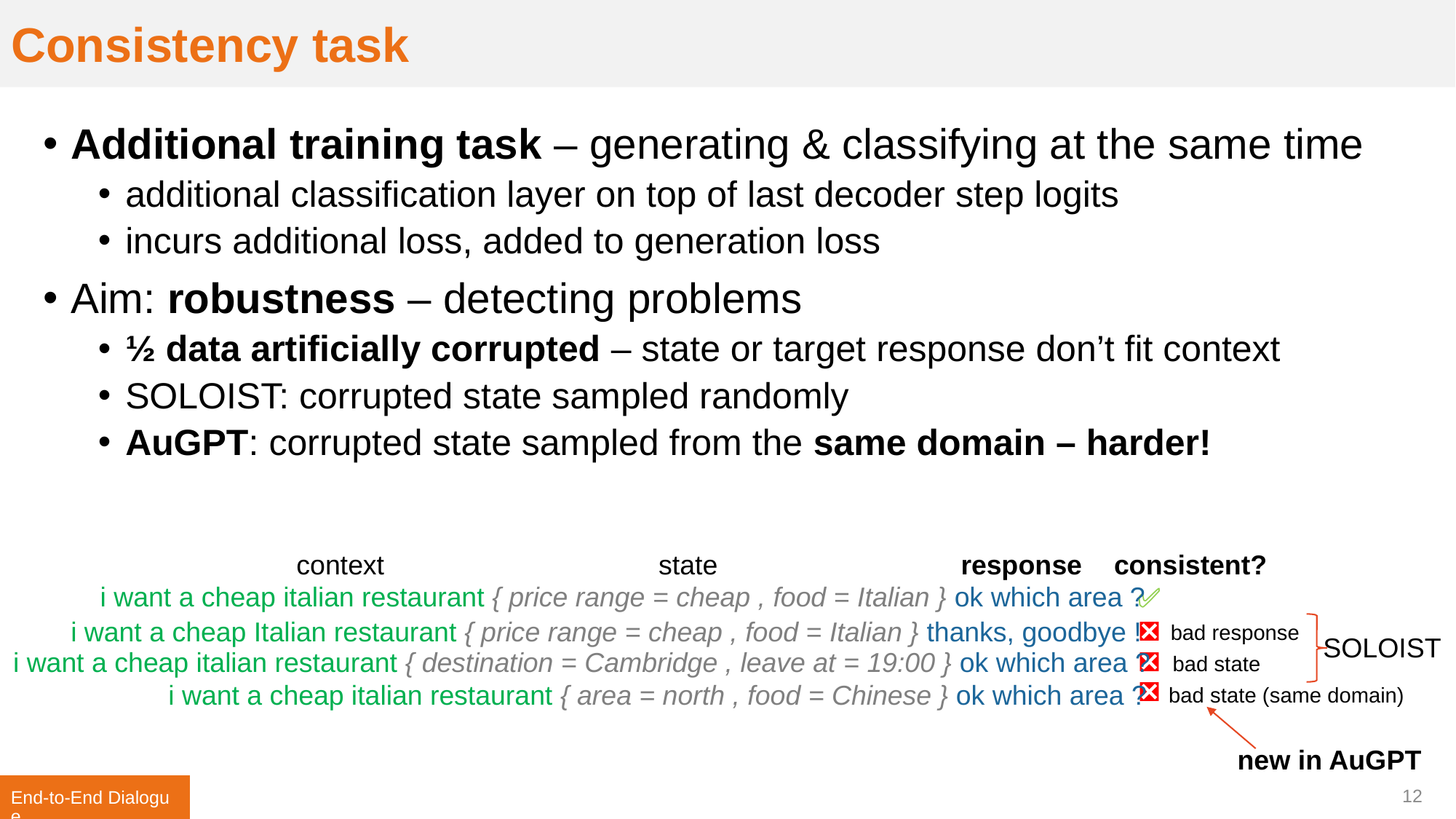

# Consistency task
Additional training task – generating & classifying at the same time
additional classification layer on top of last decoder step logits
incurs additional loss, added to generation loss
Aim: robustness – detecting problems
½ data artificially corrupted – state or target response don’t fit context
SOLOIST: corrupted state sampled randomly
AuGPT: corrupted state sampled from the same domain – harder!
context
state
response
i want a cheap italian restaurant { price range = cheap , food = Italian } ok which area ?
consistent?
✅
❎
i want a cheap Italian restaurant { price range = cheap , food = Italian } thanks, goodbye !
bad response

SOLOIST
❎
i want a cheap italian restaurant { destination = Cambridge , leave at = 19:00 } ok which area ?
bad state
❎
i want a cheap italian restaurant { area = north , food = Chinese } ok which area ?
bad state (same domain)
new in AuGPT
12
End-to-End Dialogue